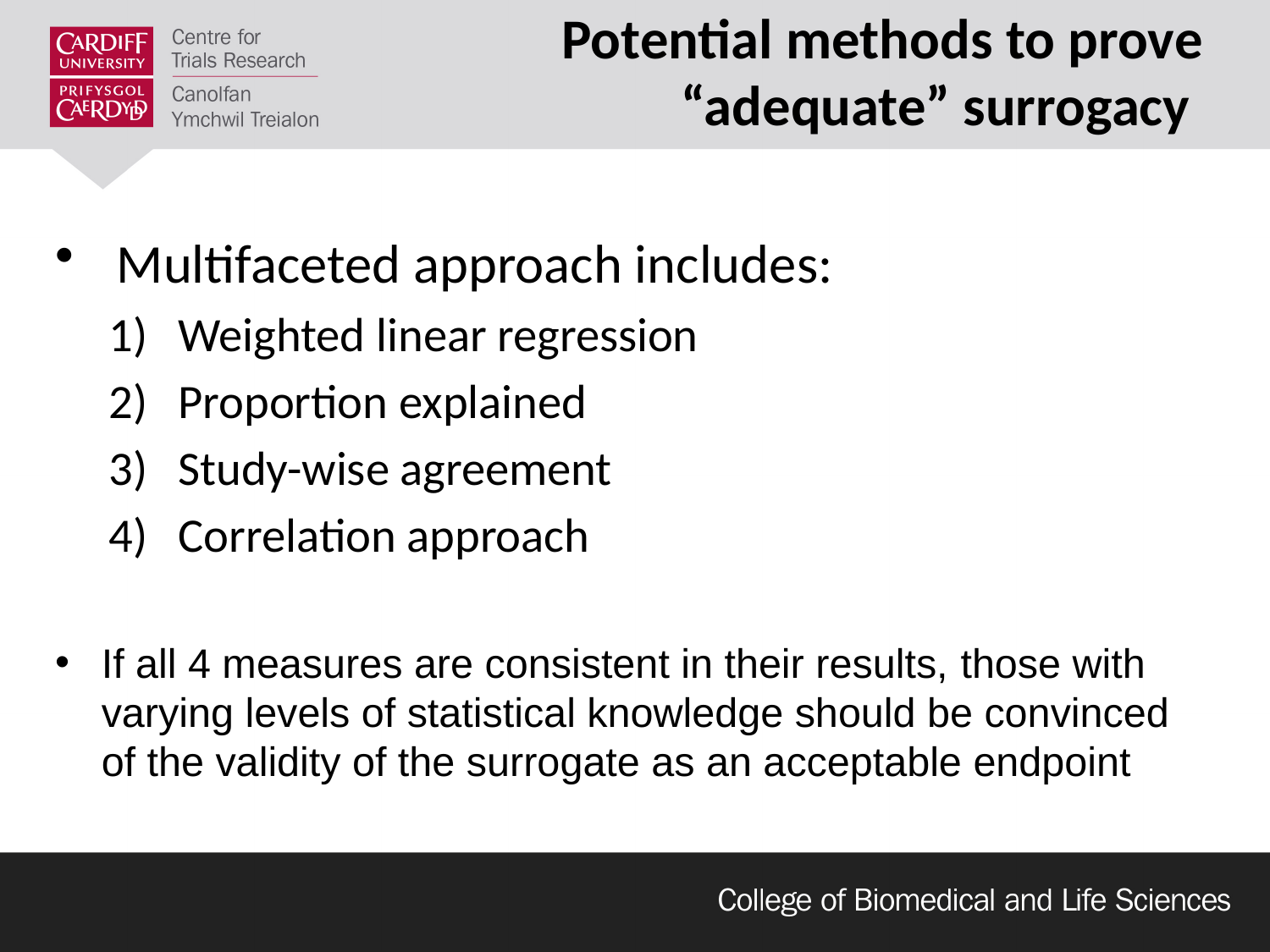

# Potential methods to prove “adequate” surrogacy
Multifaceted approach includes:
Weighted linear regression
Proportion explained
Study-wise agreement
Correlation approach

If all 4 measures are consistent in their results, those with varying levels of statistical knowledge should be convinced of the validity of the surrogate as an acceptable endpoint